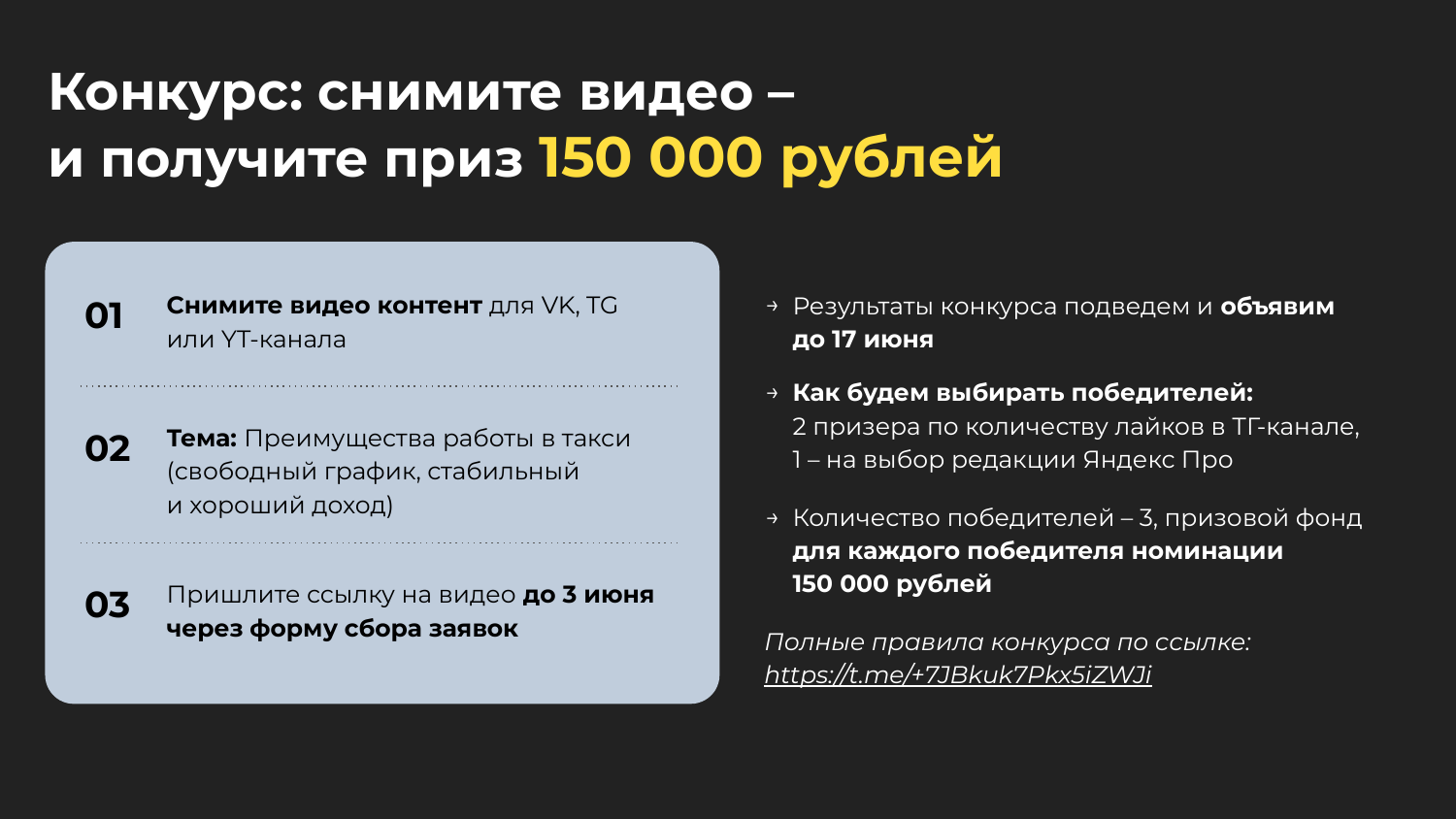

Конкурс: снимите видео –
и получите приз 150 000 рублей

Снимите видео контент для VK, TG
или YT-канала
Результаты конкурса подведем и объявим
до 17 июня
Как будем выбирать победителей:
2 призера по количеству лайков в ТГ-канале,
1 – на выбор редакции Яндекс Про
Количество победителей – 3, призовой фонд для каждого победителя номинации
150 000 рублей
Полные правила конкурса по ссылке: https://t.me/+7JBkuk7Pkx5iZWJi
01
Тема: Преимущества работы в такси (свободный график, стабильный
и хороший доход)
02
Пришлите ссылку на видео до 3 июня через форму сбора заявок
03